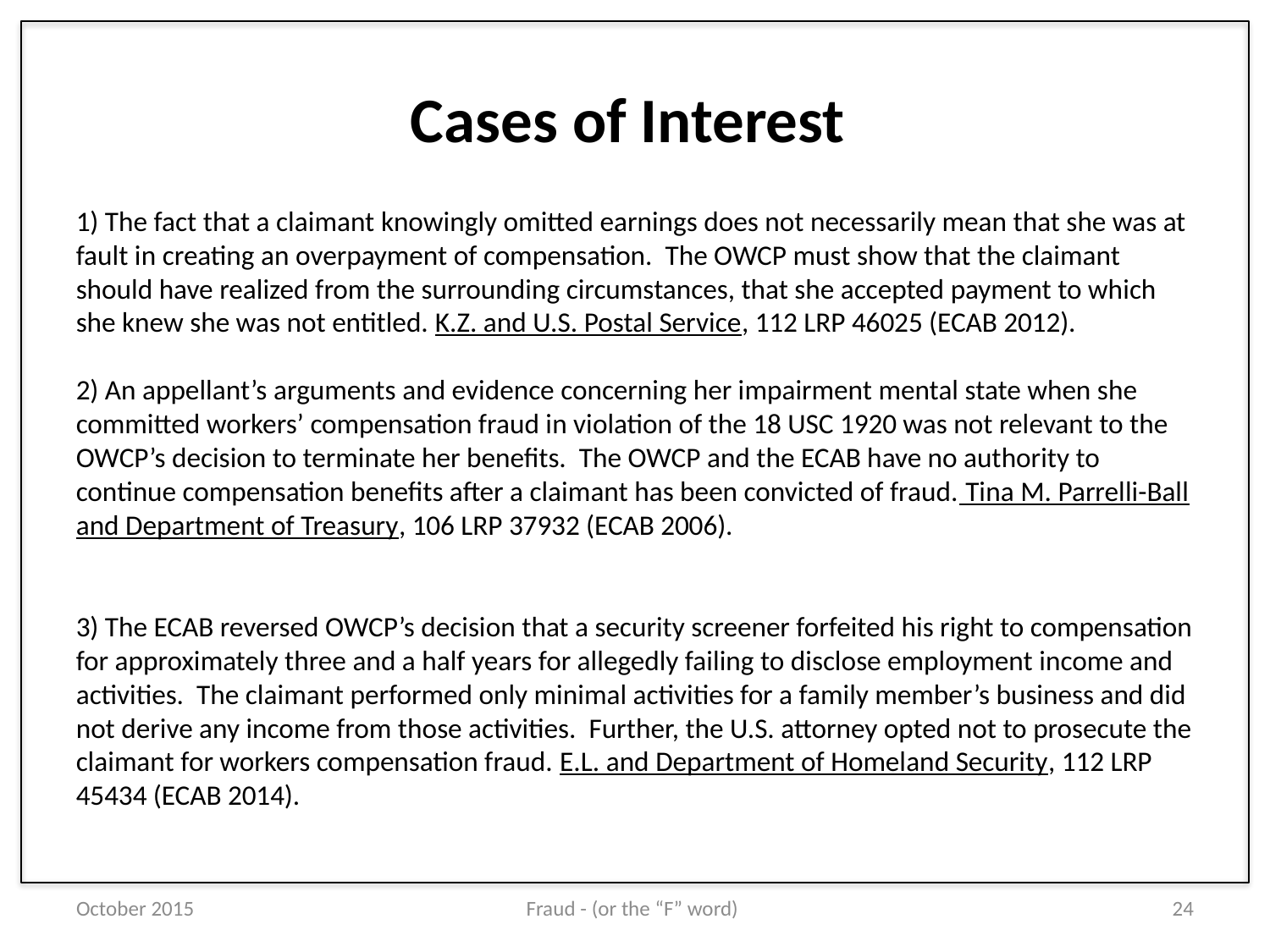

# Cases of Interest
1) The fact that a claimant knowingly omitted earnings does not necessarily mean that she was at fault in creating an overpayment of compensation.  The OWCP must show that the claimant should have realized from the surrounding circumstances, that she accepted payment to which she knew she was not entitled. K.Z. and U.S. Postal Service, 112 LRP 46025 (ECAB 2012).

2) An appellant’s arguments and evidence concerning her impairment mental state when she committed workers’ compensation fraud in violation of the 18 USC 1920 was not relevant to the OWCP’s decision to terminate her benefits.  The OWCP and the ECAB have no authority to continue compensation benefits after a claimant has been convicted of fraud. Tina M. Parrelli-Ball and Department of Treasury, 106 LRP 37932 (ECAB 2006).

3) The ECAB reversed OWCP’s decision that a security screener forfeited his right to compensation for approximately three and a half years for allegedly failing to disclose employment income and activities.  The claimant performed only minimal activities for a family member’s business and did not derive any income from those activities.  Further, the U.S. attorney opted not to prosecute the claimant for workers compensation fraud. E.L. and Department of Homeland Security, 112 LRP 45434 (ECAB 2014).

October 2015
Fraud - (or the “F” word)
24